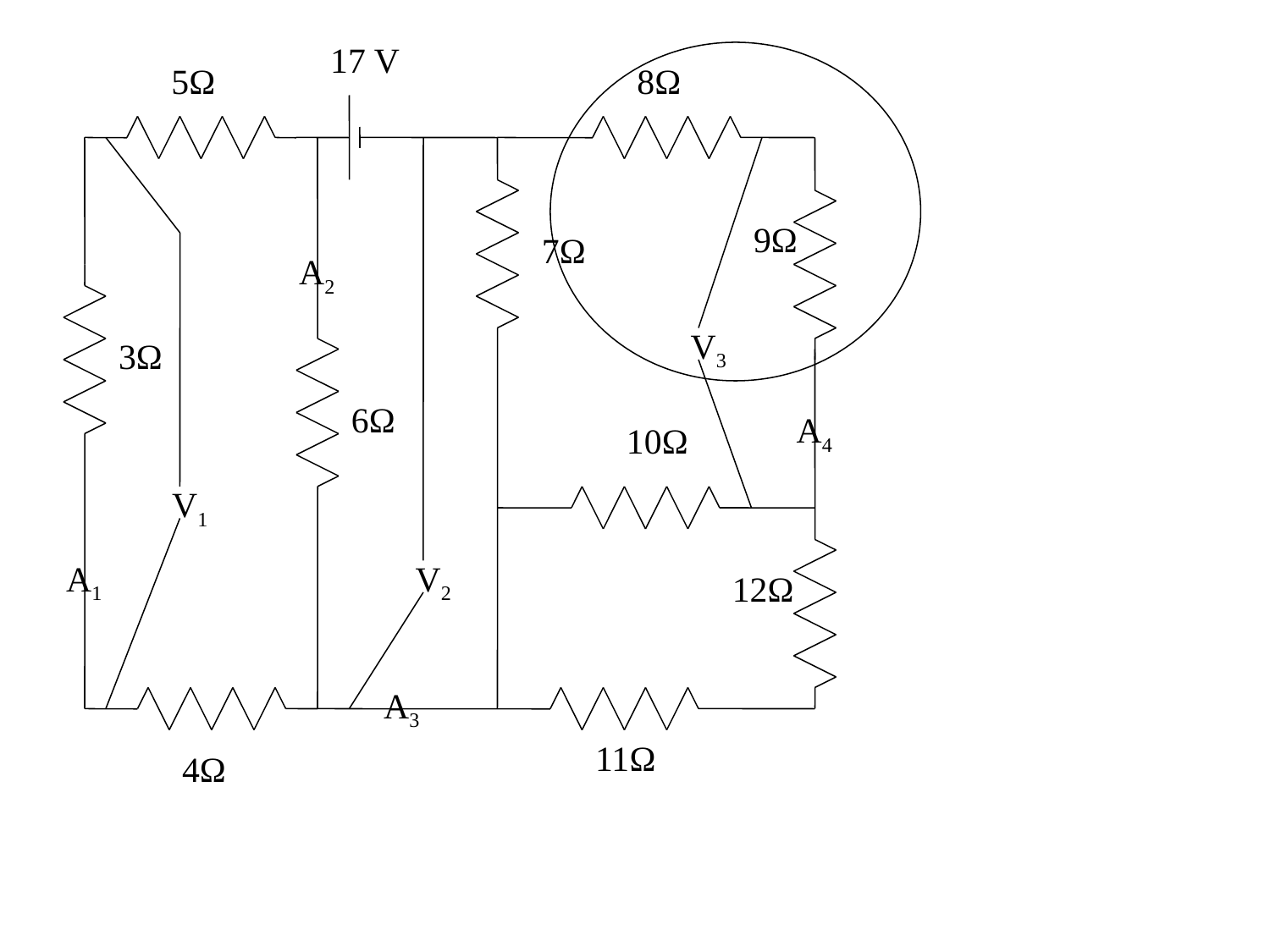

17 V

5Ω
8Ω

9Ω

7Ω

A2

V3

3Ω

6Ω

A4
10Ω

V1

A1
V2
12Ω

A3

11Ω
4Ω